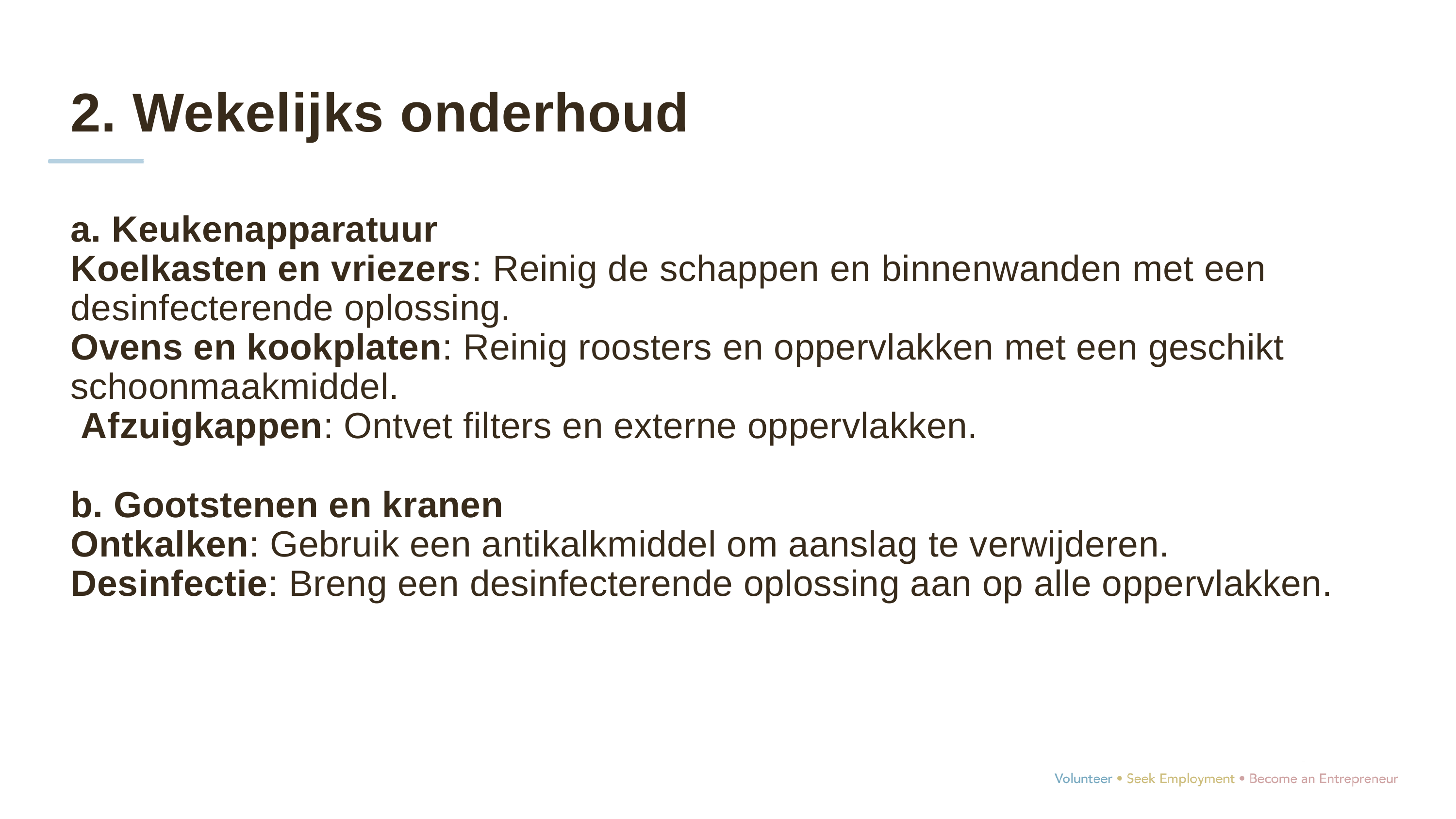

2. Wekelijks onderhoud

a. Keukenapparatuur
Koelkasten en vriezers: Reinig de schappen en binnenwanden met een desinfecterende oplossing.
Ovens en kookplaten: Reinig roosters en oppervlakken met een geschikt schoonmaakmiddel.
 Afzuigkappen: Ontvet filters en externe oppervlakken.

b. Gootstenen en kranen
Ontkalken: Gebruik een antikalkmiddel om aanslag te verwijderen.
Desinfectie: Breng een desinfecterende oplossing aan op alle oppervlakken.